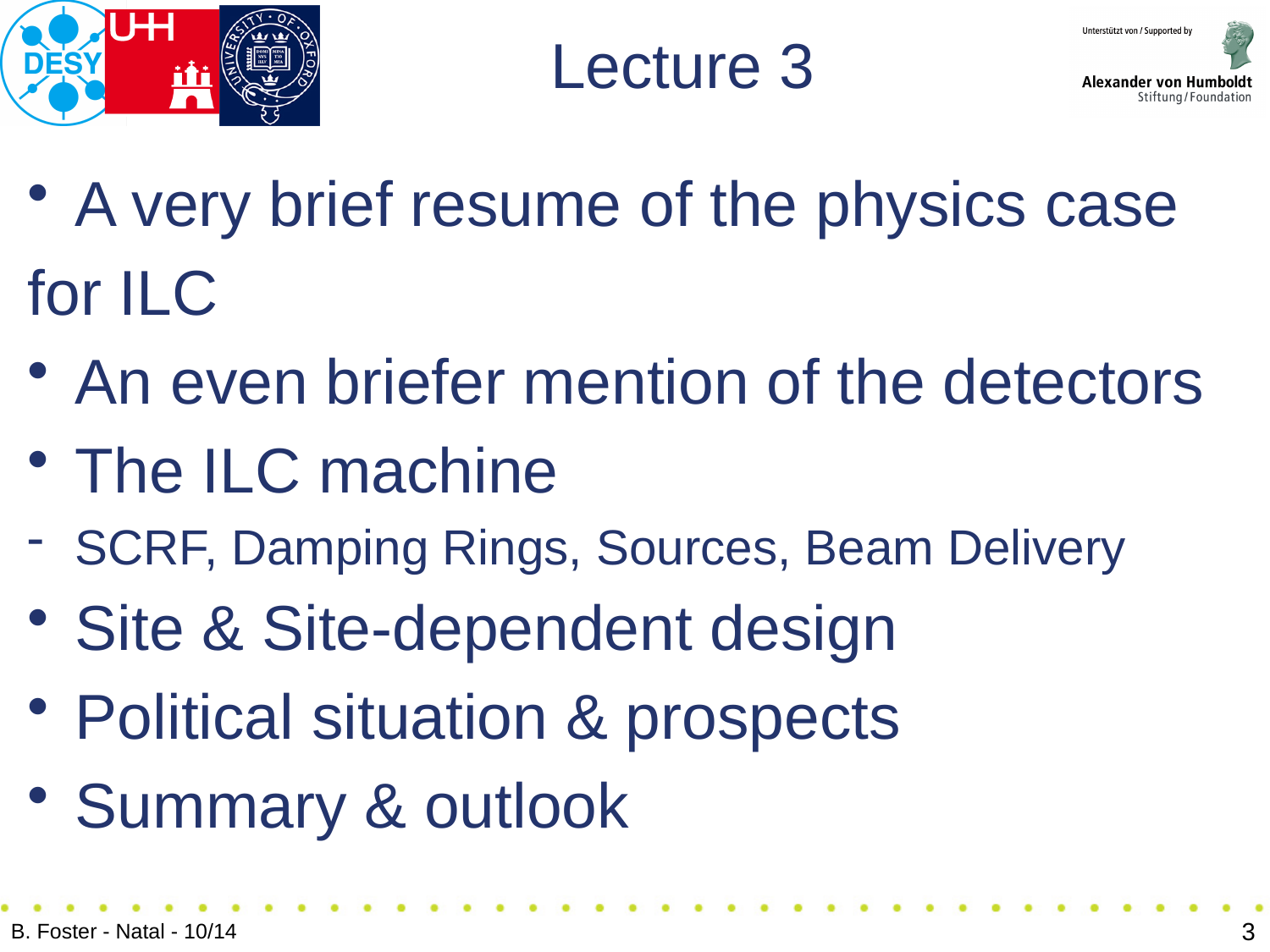

# Lecture 3
A very brief resume of the physics case
for ILC
An even briefer mention of the detectors
The ILC machine
SCRF, Damping Rings, Sources, Beam Delivery
Site & Site-dependent design
Political situation & prospects
Summary & outlook

3
B. Foster - Natal - 10/14